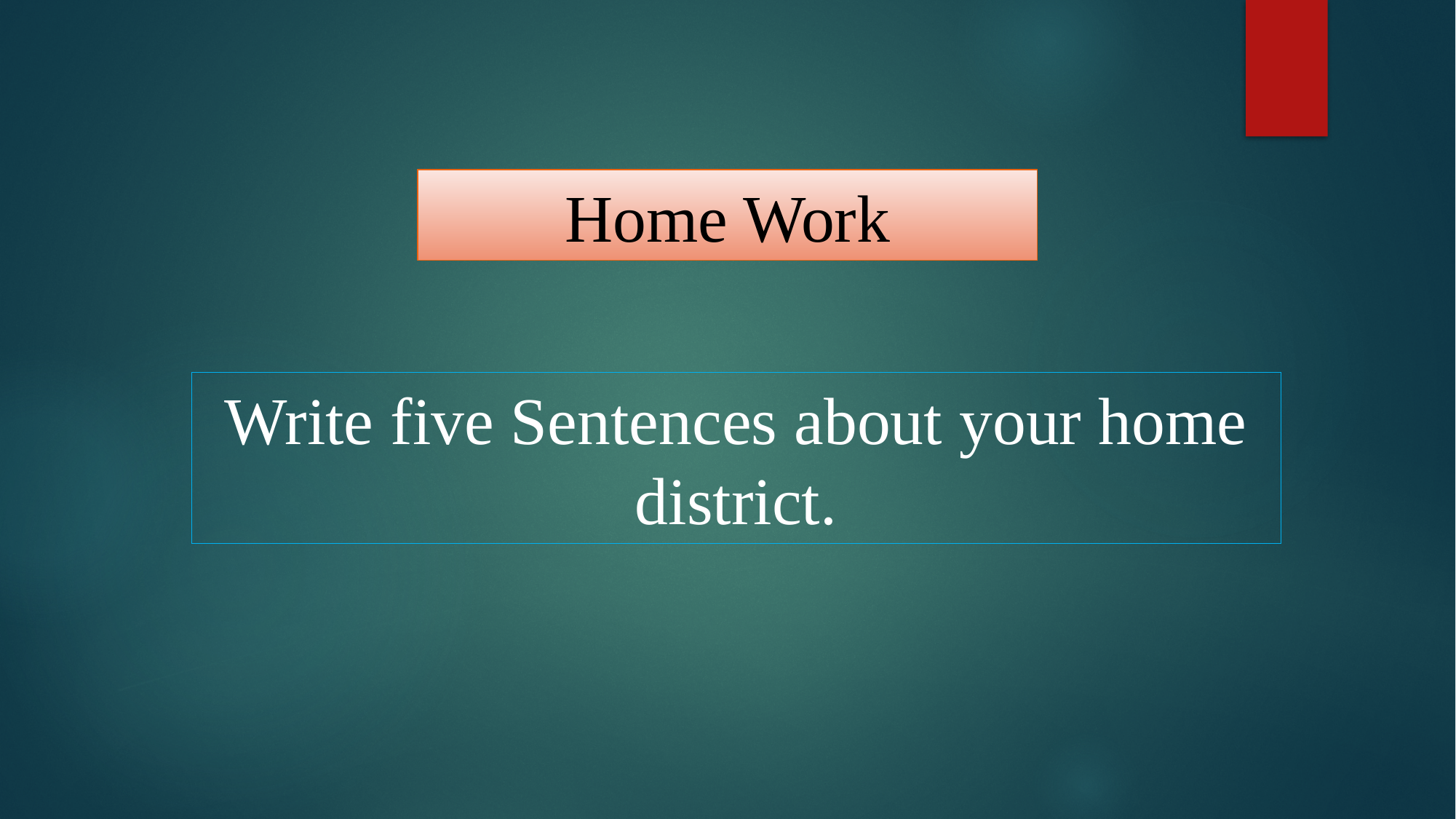

Home Work
Write five Sentences about your home district.